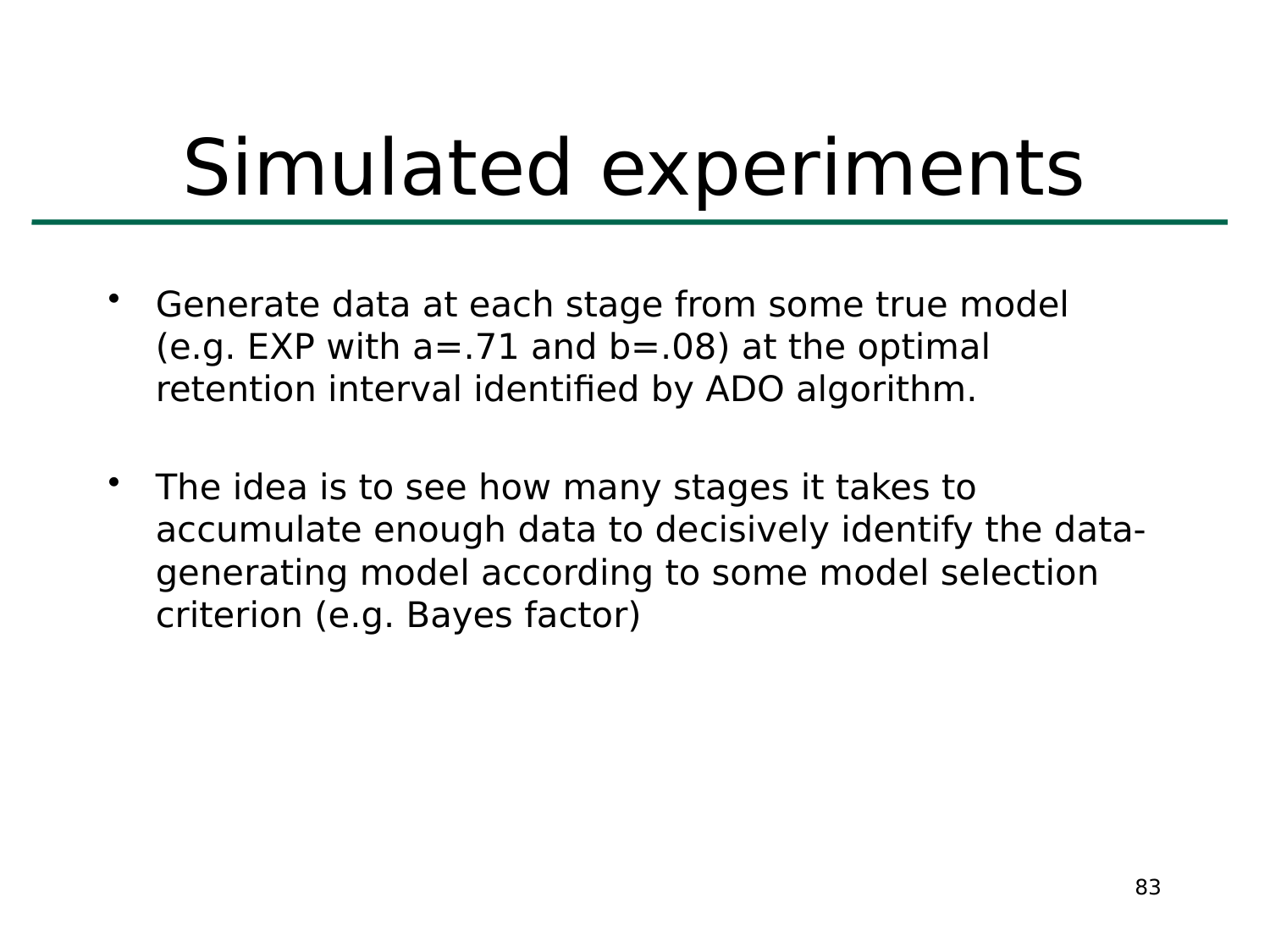

# Simulated experiments

Generate data at each stage from some true model  (e.g. EXP with a=.71 and b=.08) at the optimal retention interval identified by ADO algorithm.

The idea is to see how many stages it takes to accumulate enough data to decisively identify the data-generating model according to some model selection criterion (e.g. Bayes factor)
83